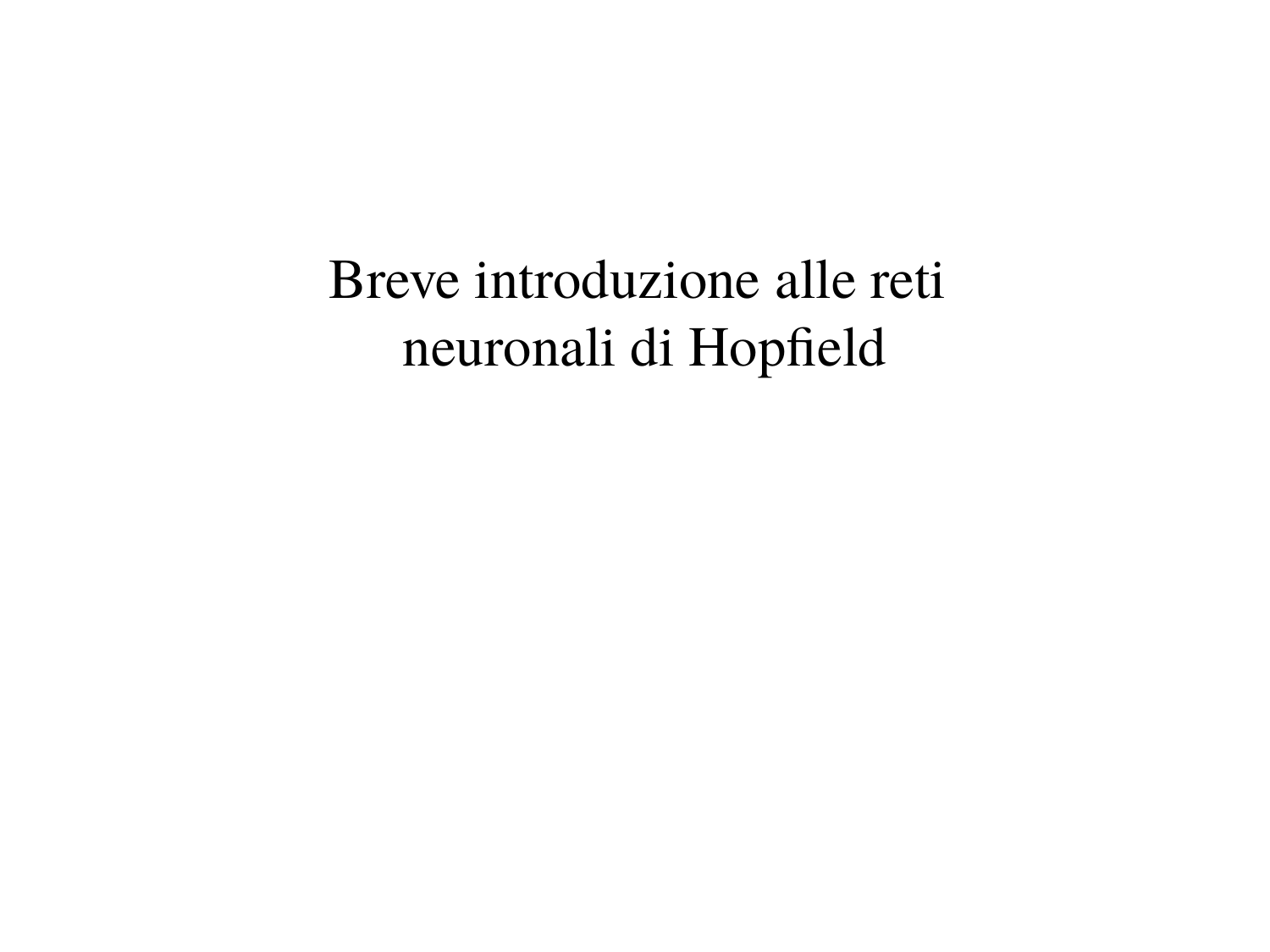

Breve introduzione alle reti
neuronali di Hopfield